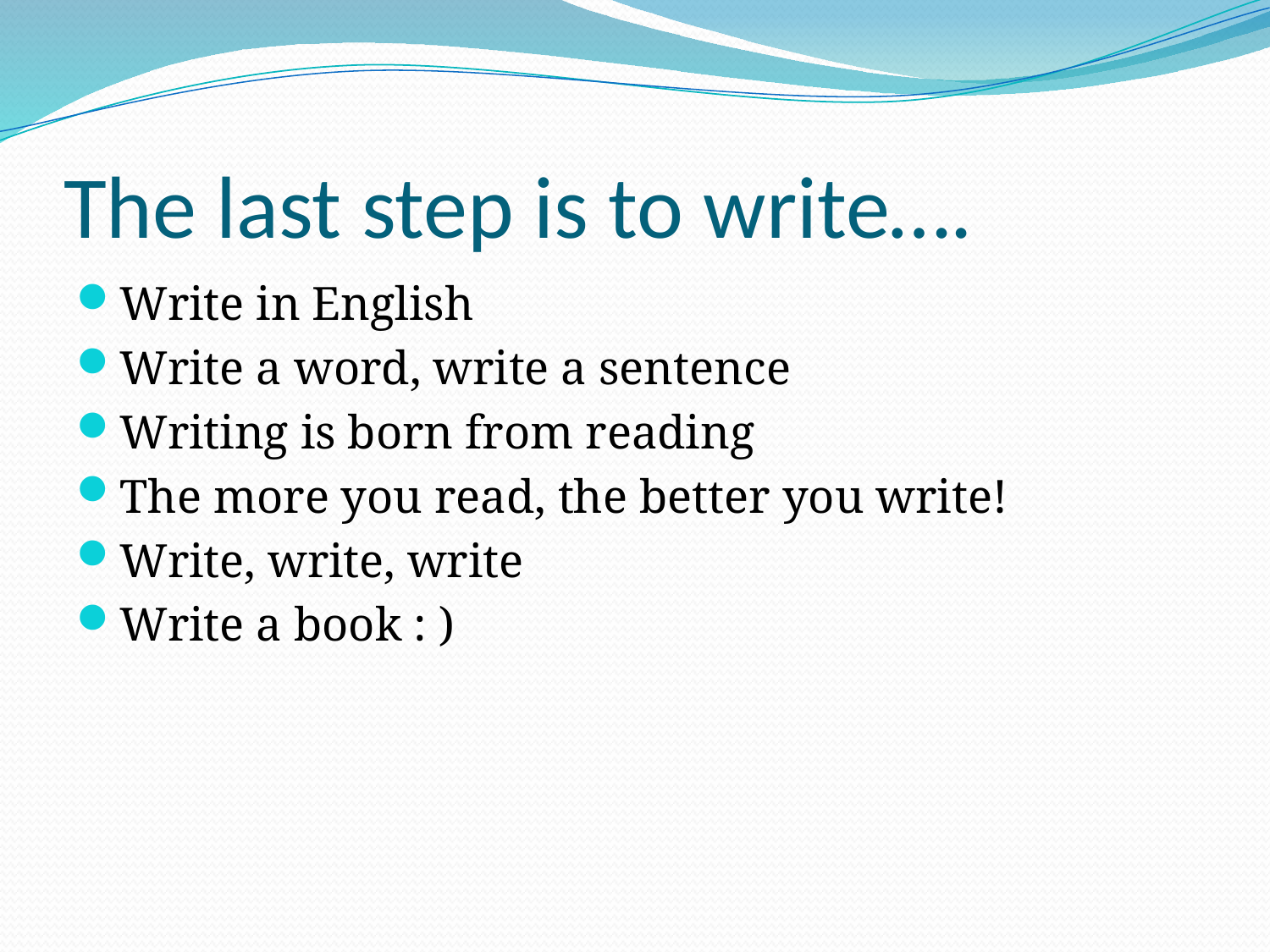

The last step is to write….
Write in English
Write a word, write a sentence
Writing is born from reading
The more you read, the better you write!
Write, write, write
Write a book : )